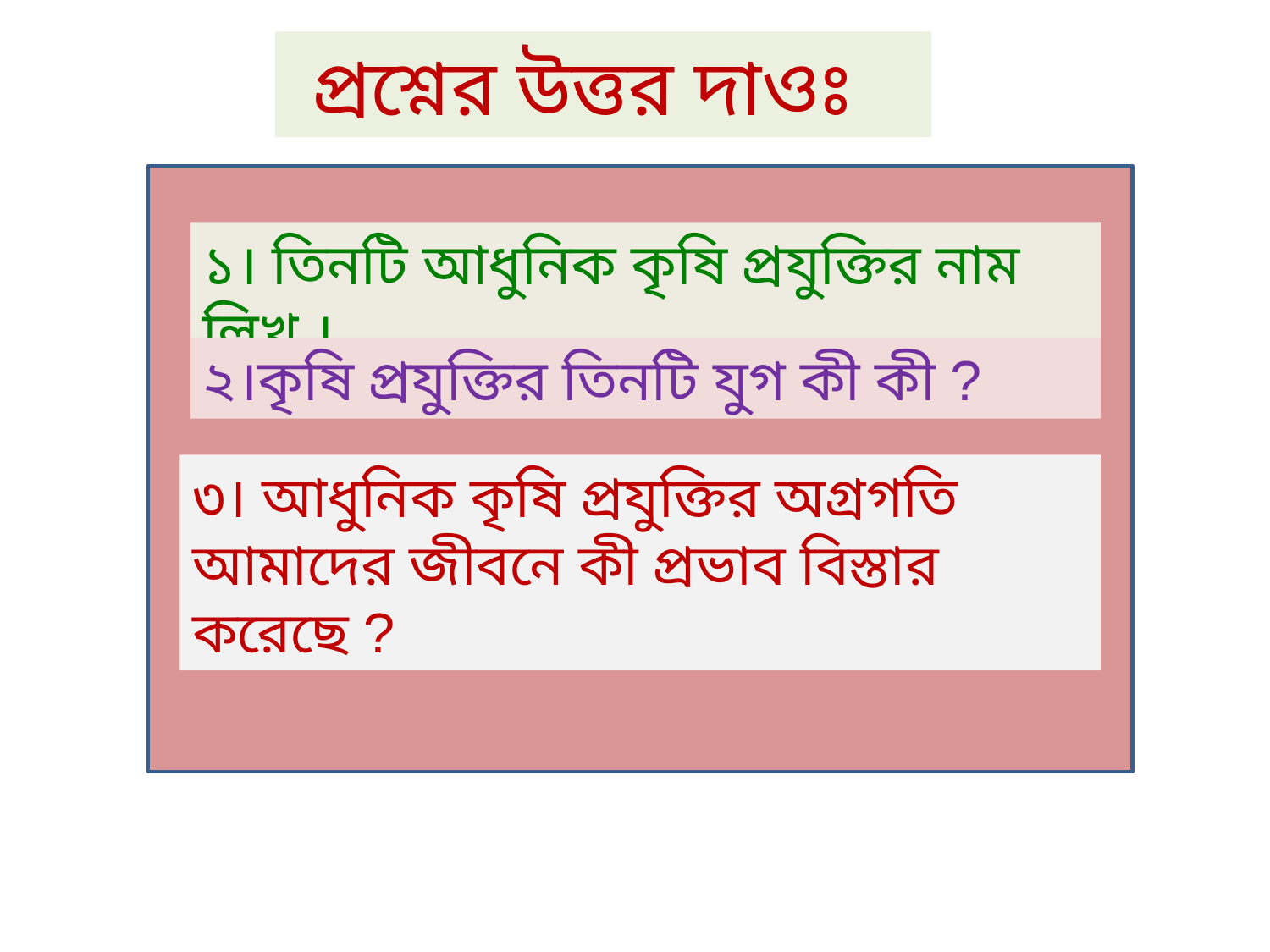

প্রশ্নের উত্তর দাওঃ
১ ১
১। তিনটি আধুনিক কৃষি প্রযুক্তির নাম লিখ ।
২।কৃষি প্রযুক্তির তিনটি যুগ কী কী ?
৩। আধুনিক কৃষি প্রযুক্তির অগ্রগতি আমাদের জীবনে কী প্রভাব বিস্তার করেছে ?